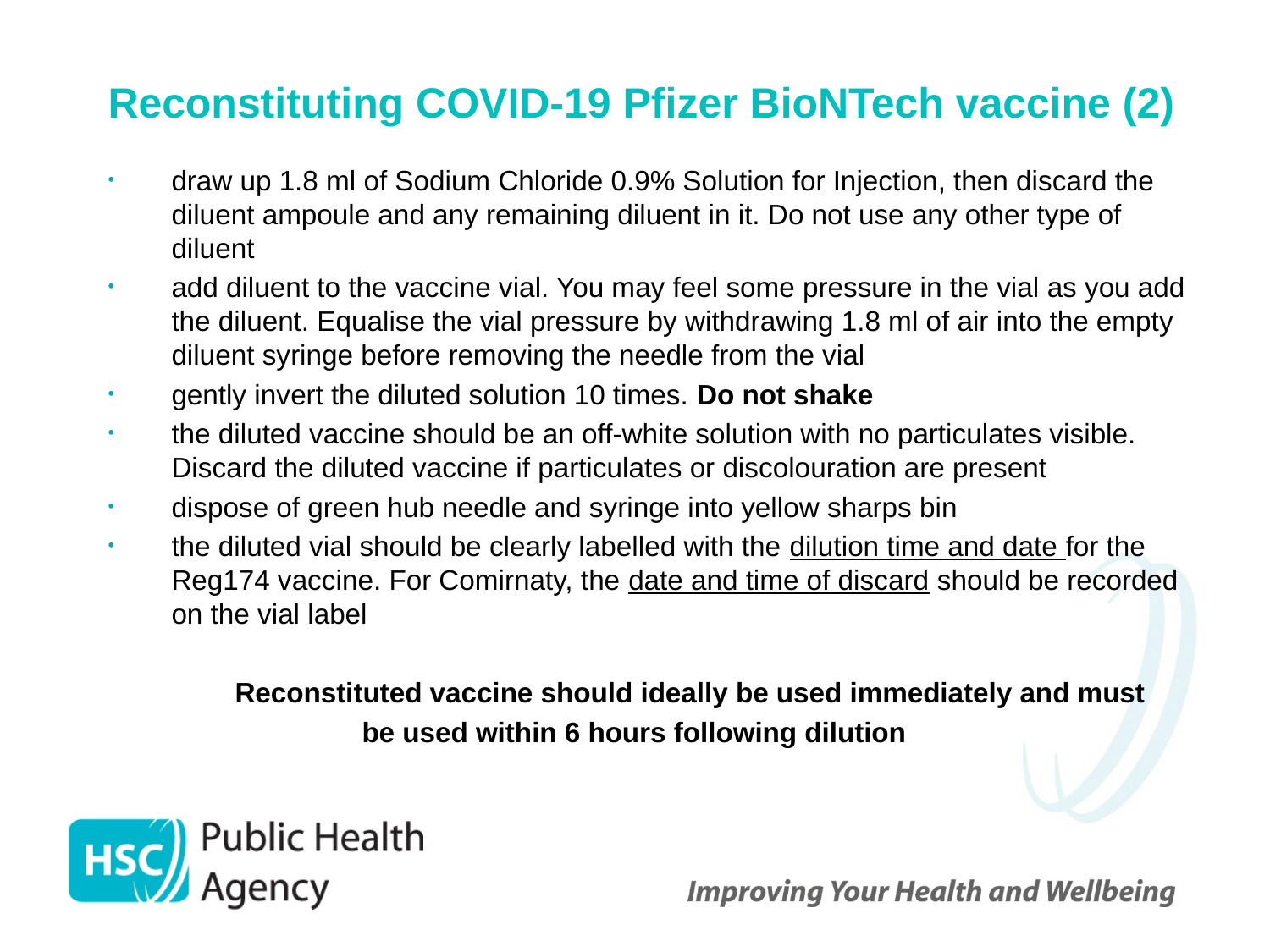

# Reconstituting COVID-19 Pfizer BioNTech vaccine (2)
draw up 1.8 ml of Sodium Chloride 0.9% Solution for Injection, then discard the diluent ampoule and any remaining diluent in it. Do not use any other type of diluent
add diluent to the vaccine vial. You may feel some pressure in the vial as you add the diluent. Equalise the vial pressure by withdrawing 1.8 ml of air into the empty diluent syringe before removing the needle from the vial
gently invert the diluted solution 10 times. Do not shake
the diluted vaccine should be an off-white solution with no particulates visible. Discard the diluted vaccine if particulates or discolouration are present
dispose of green hub needle and syringe into yellow sharps bin
the diluted vial should be clearly labelled with the dilution time and date for the Reg174 vaccine. For Comirnaty, the date and time of discard should be recorded on the vial label

	Reconstituted vaccine should ideally be used immediately and must
		be used within 6 hours following dilution